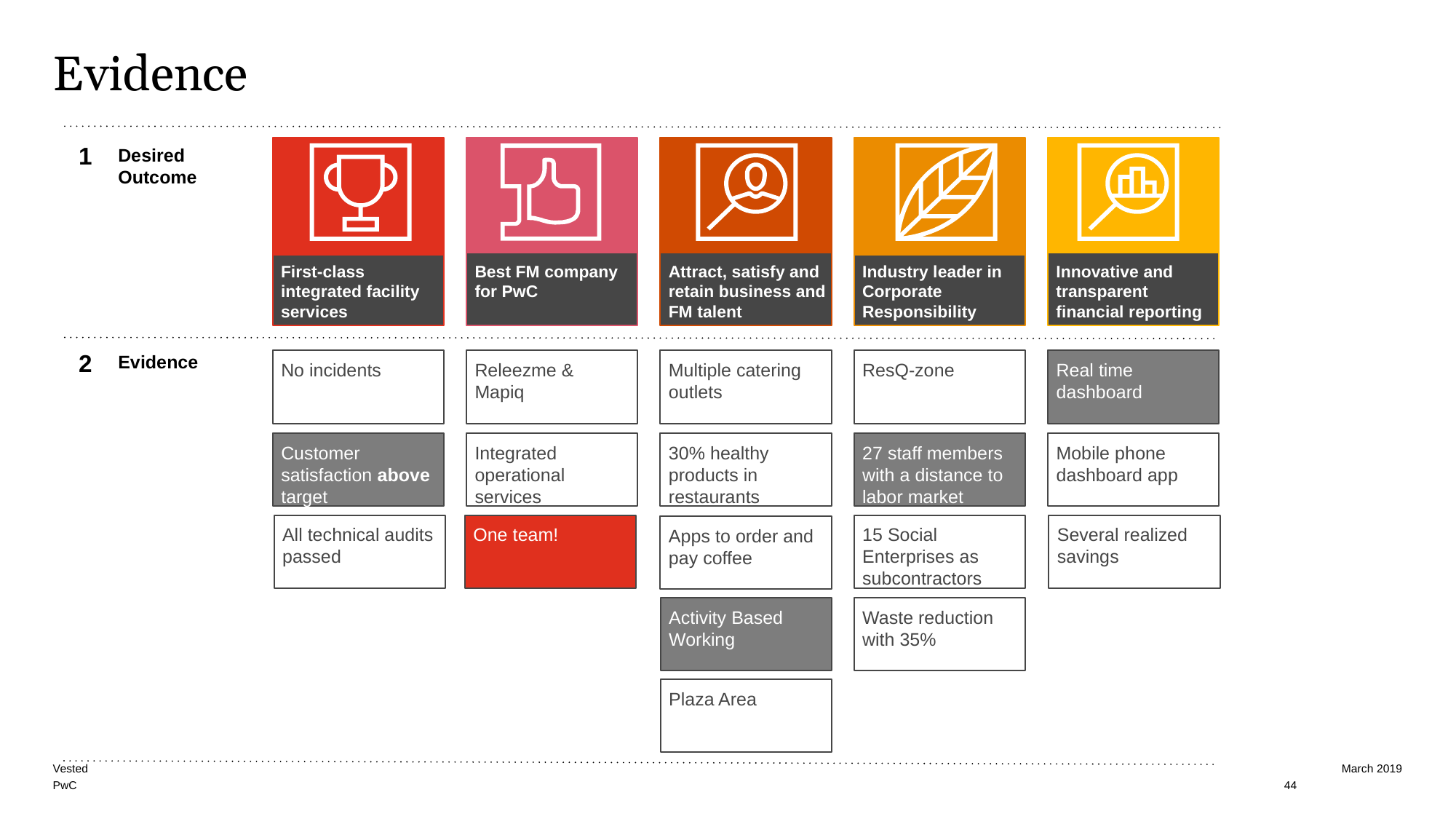

# Evidence

First-class integrated facility services

Best FM company for PwC

Attract, satisfy and retain business and FM talent

Industry leader in Corporate Responsibility

Innovative and transparent financial reporting

1
Desired Outcome
2
No incidents

Releezme &
Mapiq

Multiple catering outlets

ResQ-zone

Real time dashboard

Evidence
Customer satisfaction above target

Integrated operational services

30% healthy products in restaurants

27 staff members with a distance to labor market

Mobile phone dashboard app

Apps to order and pay coffee

All technical audits passed

One team!

15 Social Enterprises as subcontractors

Several realized savings

Activity Based Working

Waste reduction with 35%

Plaza Area

44